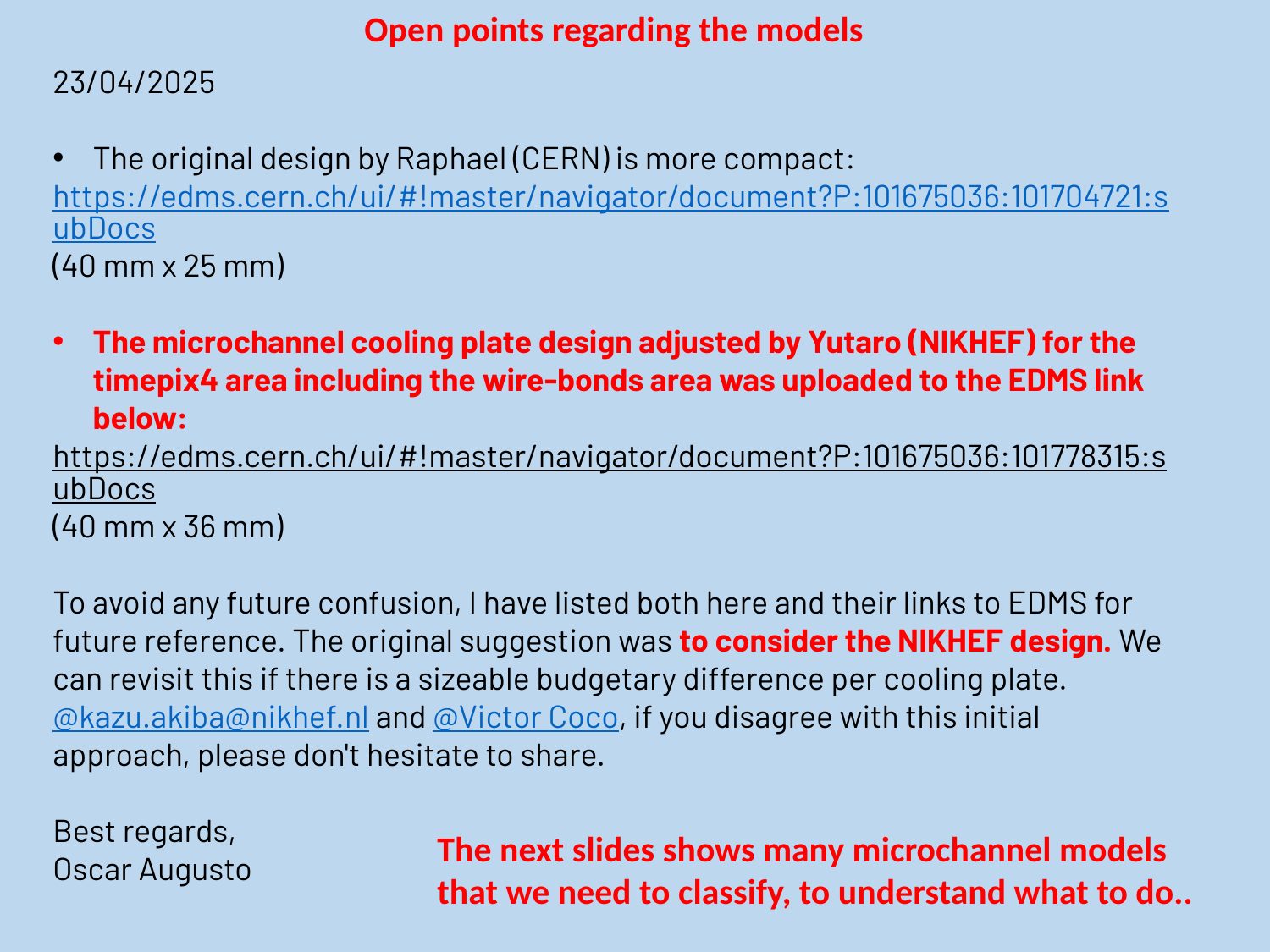

Open points regarding the models
23/04/2025

The original design by Raphael (CERN) is more compact:
https://edms.cern.ch/ui/#!master/navigator/document?P:101675036:101704721:subDocs
(40 mm x 25 mm)

The microchannel cooling plate design adjusted by Yutaro (NIKHEF) for the timepix4 area including the wire-bonds area was uploaded to the EDMS link below:
https://edms.cern.ch/ui/#!master/navigator/document?P:101675036:101778315:subDocs
(40 mm x 36 mm)

To avoid any future confusion, I have listed both here and their links to EDMS for future reference. The original suggestion was to consider the NIKHEF design. We can revisit this if there is a sizeable budgetary difference per cooling plate. @kazu.akiba@nikhef.nl and @Victor Coco, if you disagree with this initial approach, please don't hesitate to share.

Best regards,
Oscar Augusto
The next slides shows many microchannel models that we need to classify, to understand what to do..